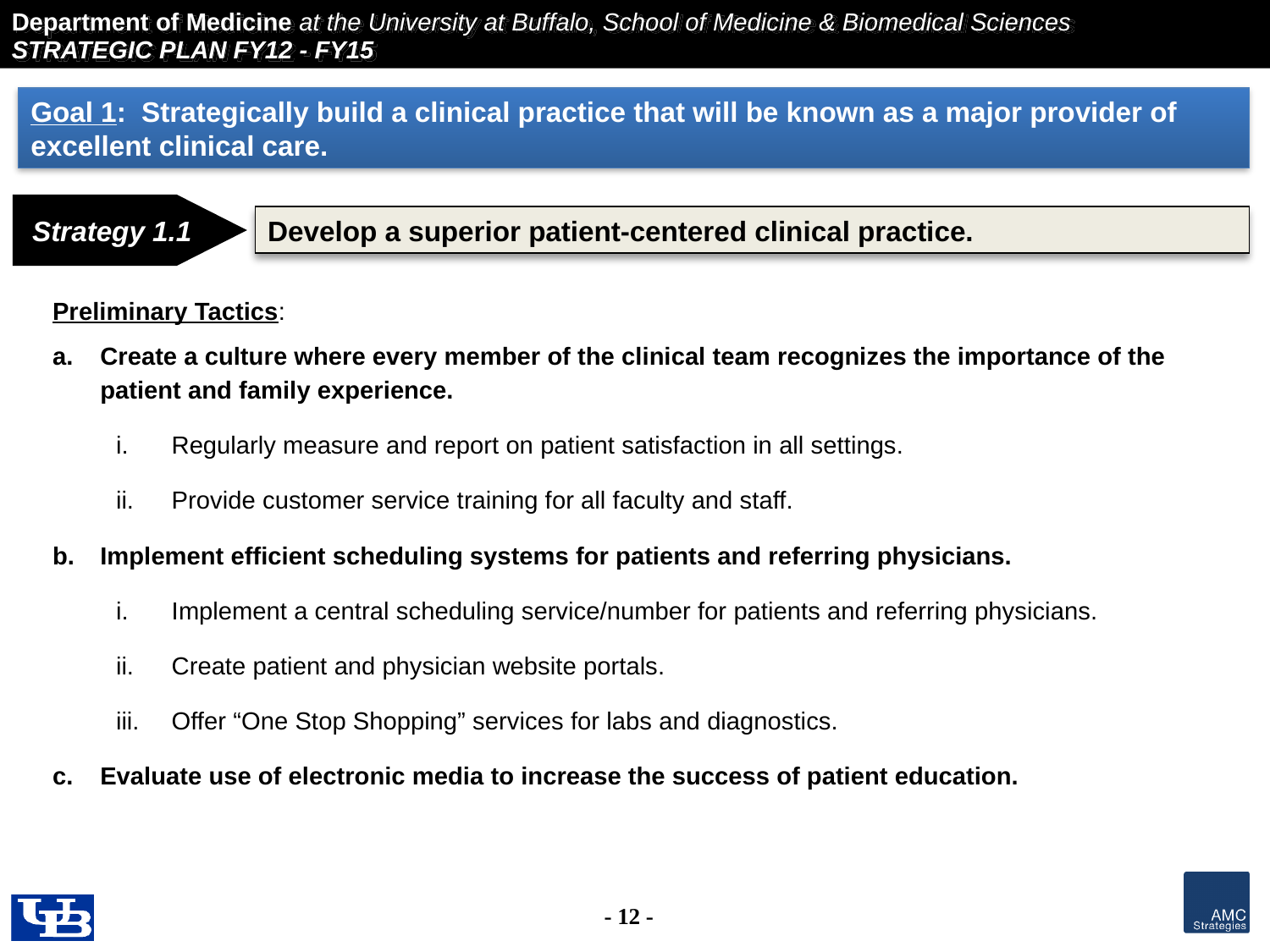

Goal 1:  Strategically build a clinical practice that will be known as a major provider of excellent clinical care.
Strategy 1.1
Develop a superior patient-centered clinical practice.
Preliminary Tactics:
Create a culture where every member of the clinical team recognizes the importance of the patient and family experience.
Regularly measure and report on patient satisfaction in all settings.
Provide customer service training for all faculty and staff.
Implement efficient scheduling systems for patients and referring physicians.
Implement a central scheduling service/number for patients and referring physicians.
Create patient and physician website portals.
Offer “One Stop Shopping” services for labs and diagnostics.
Evaluate use of electronic media to increase the success of patient education.